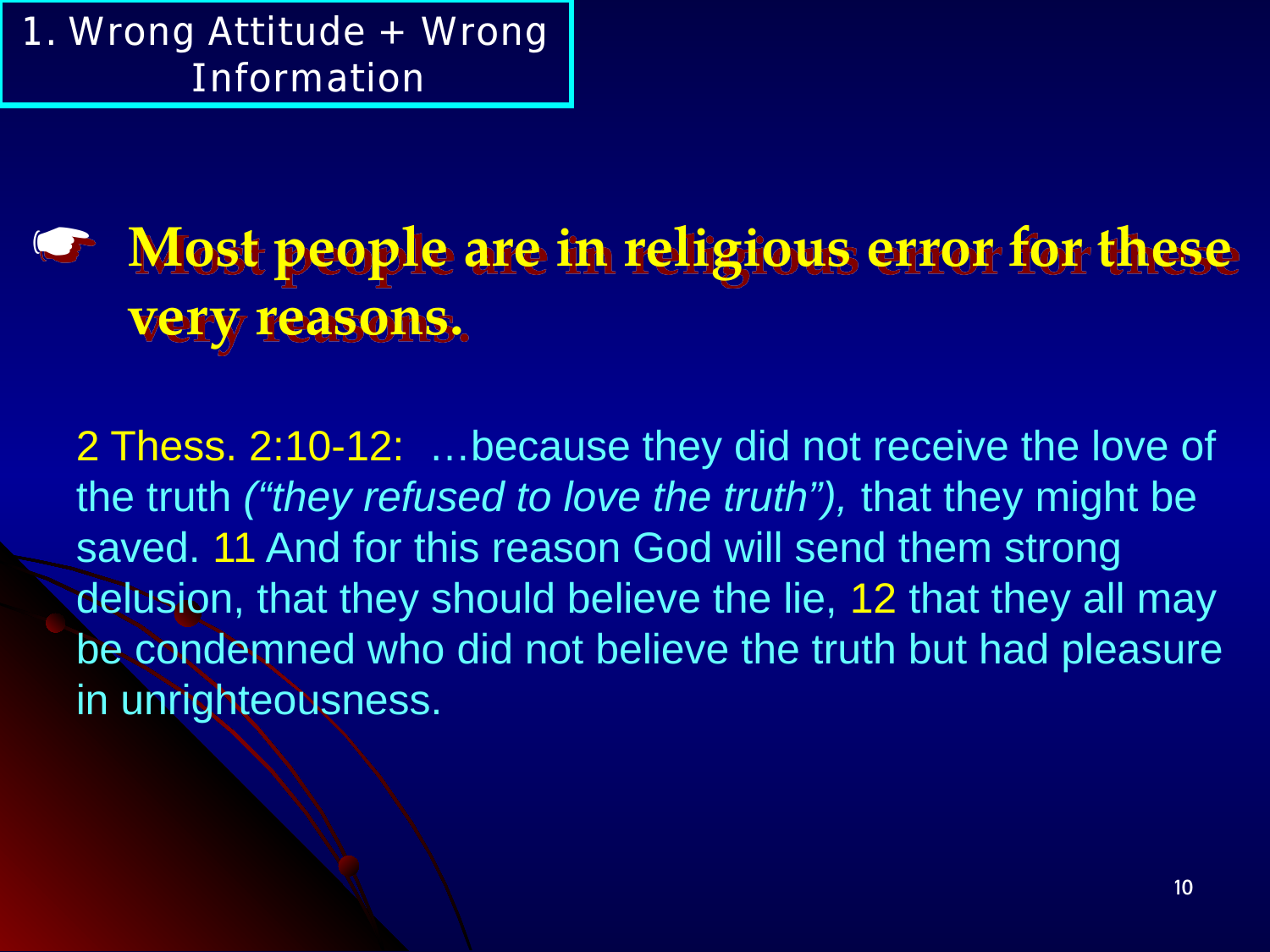

Wrong Attitude + Wrong Information
# Most people are in religious error for these very reasons.
2 Thess. 2:10-12:  …because they did not receive the love of the truth (“they refused to love the truth”), that they might be saved. 11 And for this reason God will send them strong delusion, that they should believe the lie, 12 that they all may be condemned who did not believe the truth but had pleasure in unrighteousness.
10